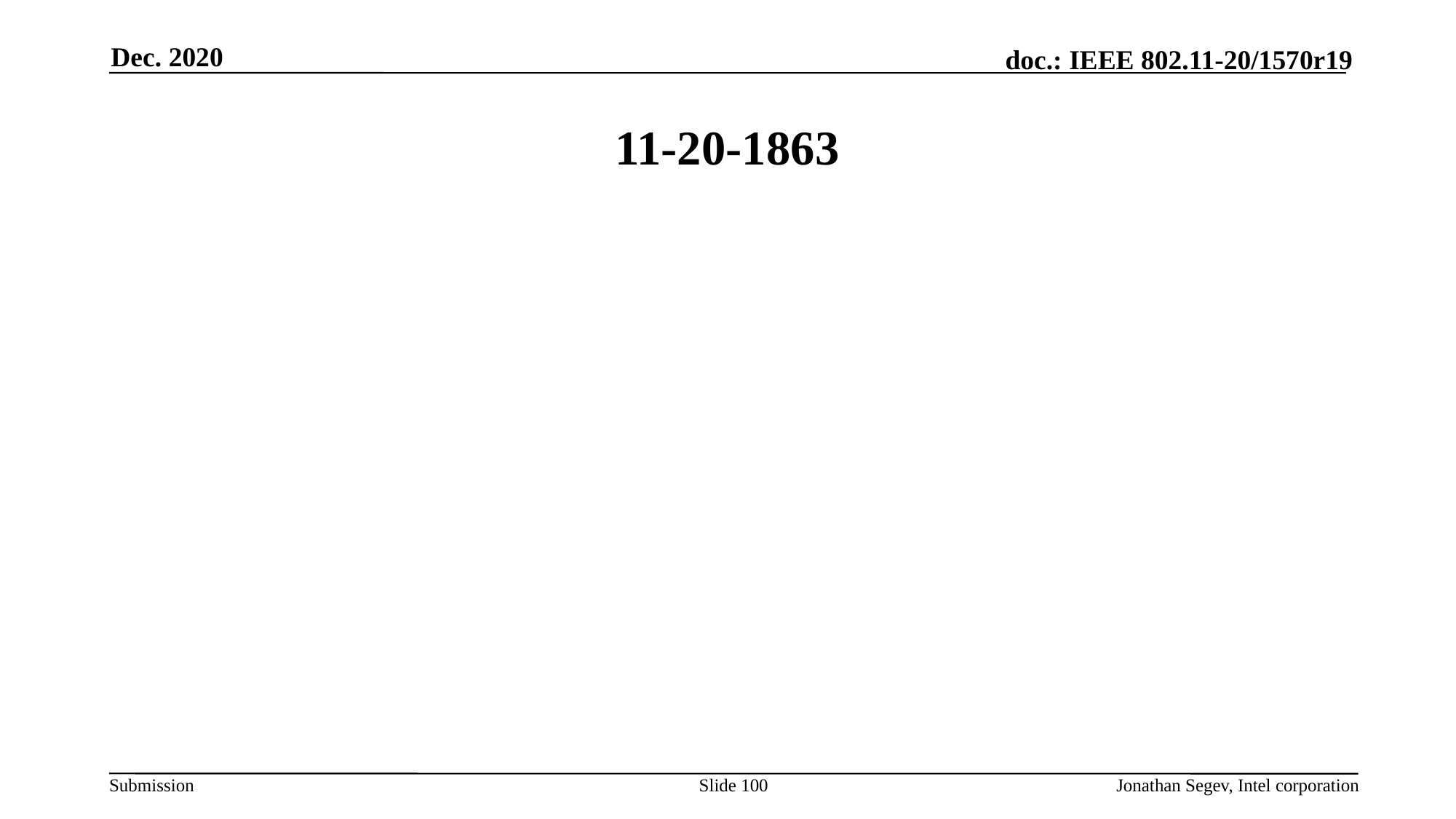

Dec. 2020
# 11-20-1863

Slide 100
Jonathan Segev, Intel corporation